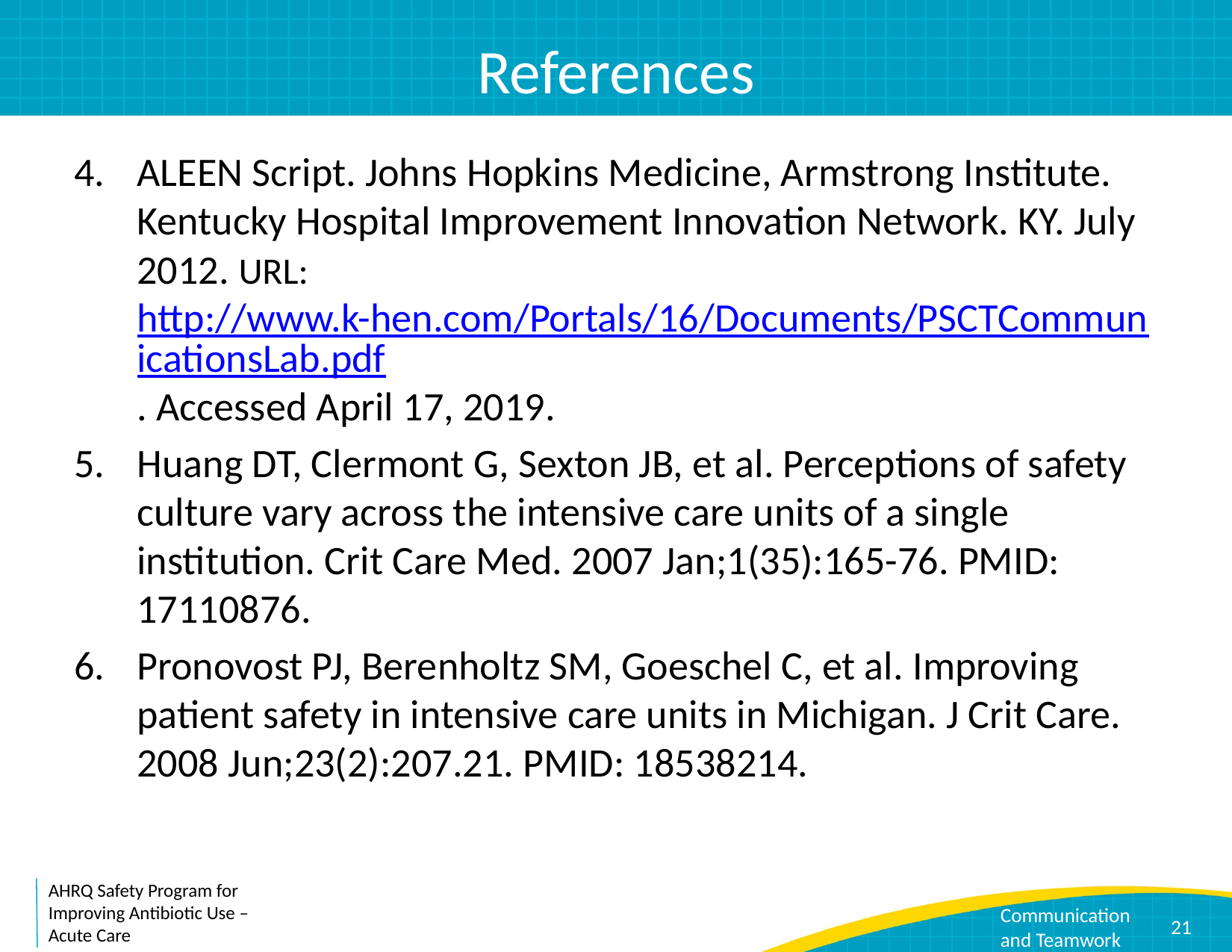

# References
ALEEN Script. Johns Hopkins Medicine, Armstrong Institute. Kentucky Hospital Improvement Innovation Network. KY. July 2012. URL: http://www.k-hen.com/Portals/16/Documents/PSCTCommunicationsLab.pdf. Accessed April 17, 2019.
Huang DT, Clermont G, Sexton JB, et al. Perceptions of safety culture vary across the intensive care units of a single institution. Crit Care Med. 2007 Jan;1(35):165-76. PMID: 17110876.
Pronovost PJ, Berenholtz SM, Goeschel C, et al. Improving patient safety in intensive care units in Michigan. J Crit Care. 2008 Jun;23(2):207.21. PMID: 18538214.

21